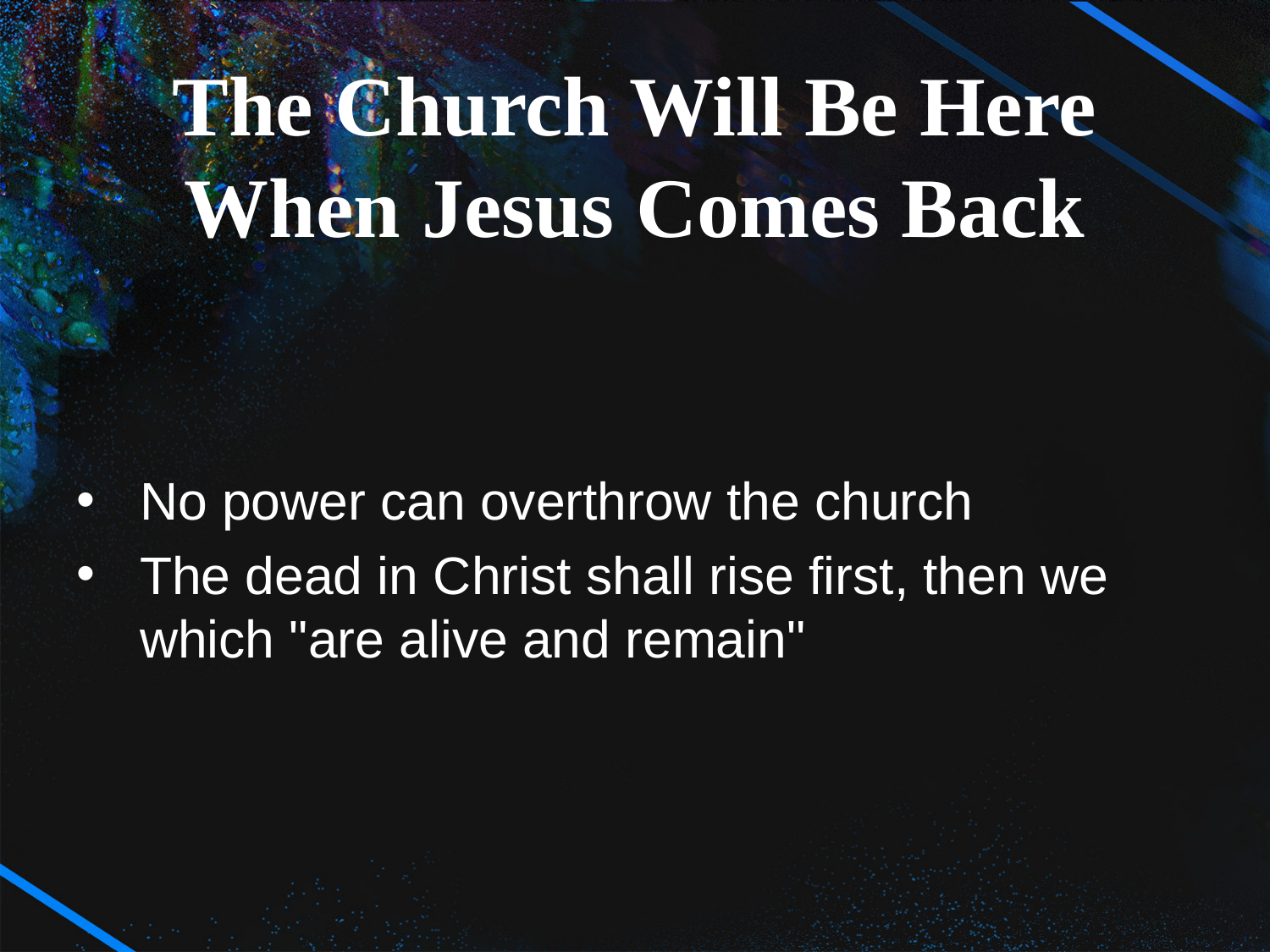

The Church Will Be Here When Jesus Comes Back
No power can overthrow the church
The dead in Christ shall rise first, then we which "are alive and remain"